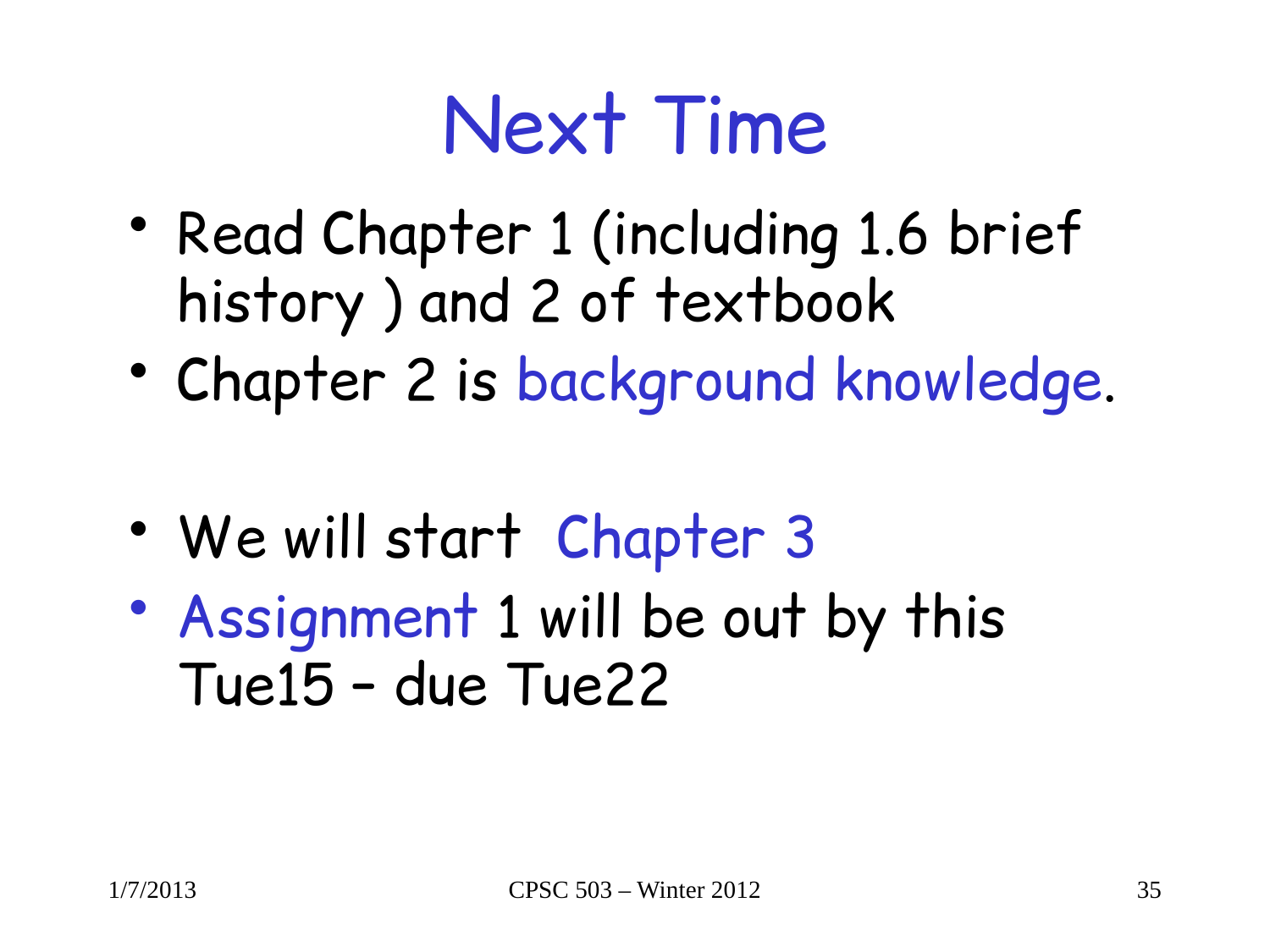

# Next Time
Read Chapter 1 (including 1.6 brief history ) and 2 of textbook
Chapter 2 is background knowledge.

We will start  Chapter 3
Assignment 1 will be out by this Tue15 – due Tue22
1/7/2013
CPSC 503 – Winter 2012
35